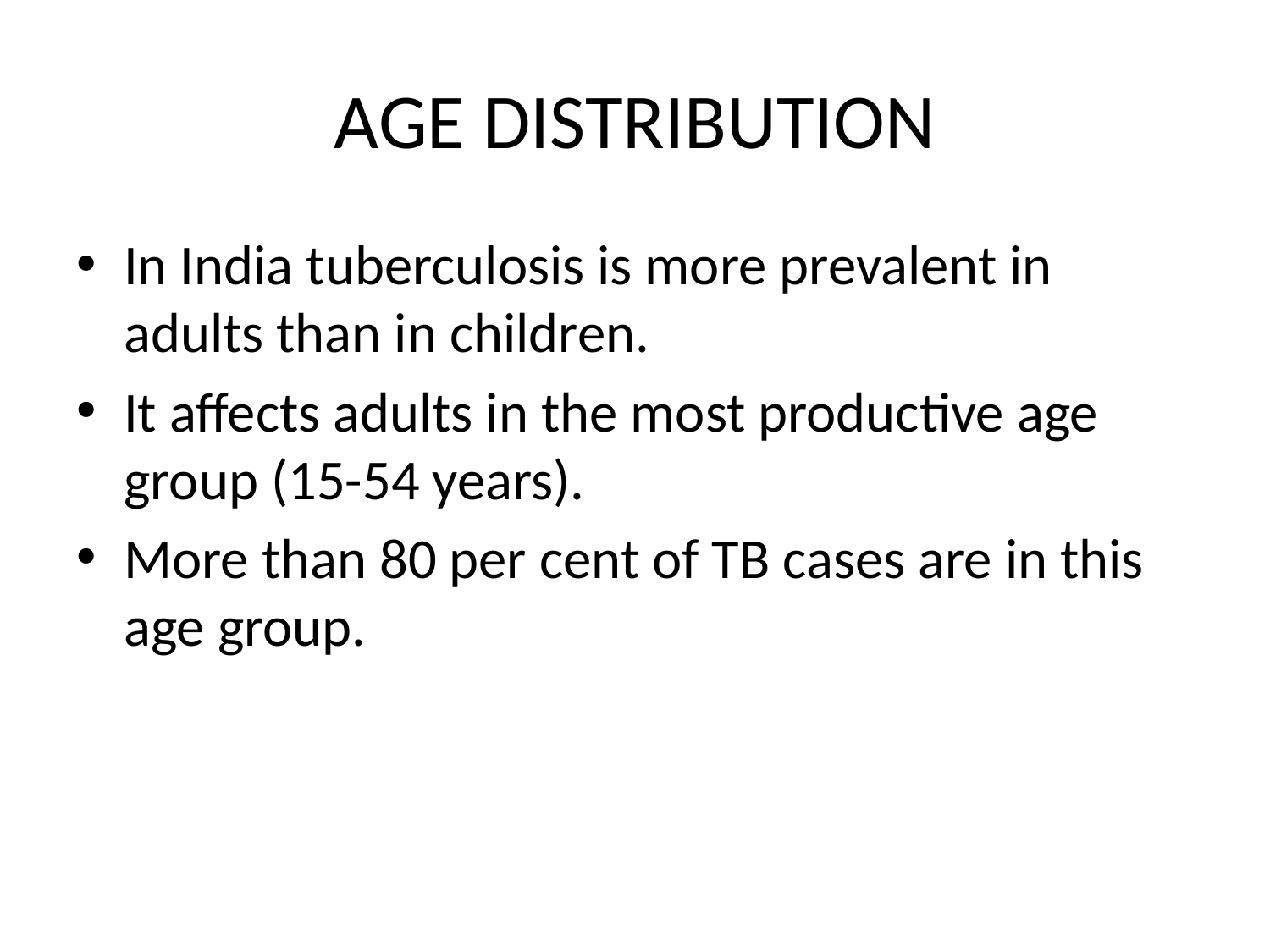

# AGE DISTRIBUTION
In India tuberculosis is more prevalent in adults than in children.
It affects adults in the most productive age group (15-54 years).
More than 80 per cent of TB cases are in this age group.